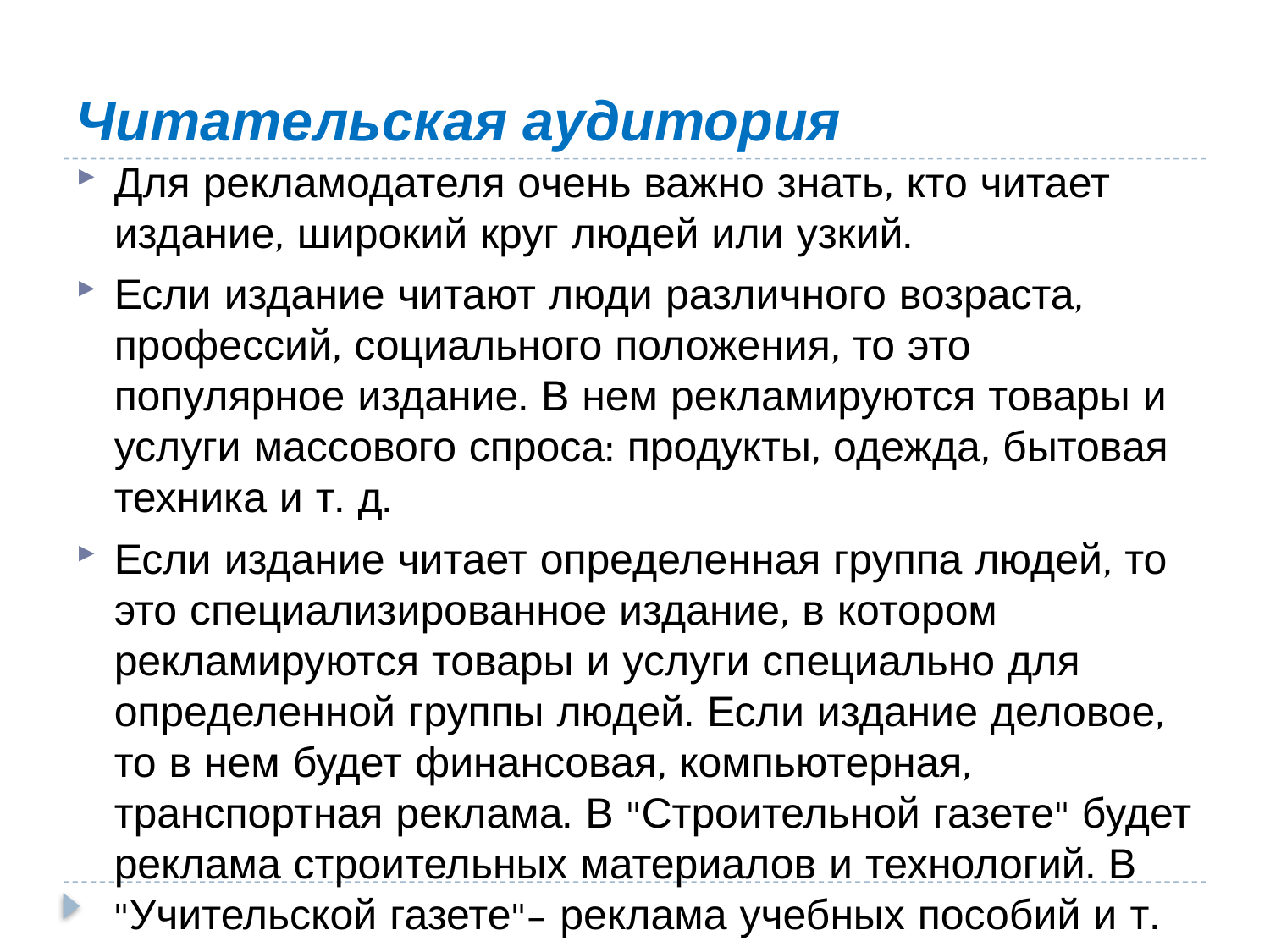

# Читательская аудитория
Для рекламодателя очень важно знать, кто читает издание, широкий круг людей или узкий.
Если издание читают люди различного возраста, профессий, социального положения, то это популярное издание. В нем рекламируются товары и услуги массового спроса: продукты, одежда, бытовая техника и т. д.
Если издание читает определенная группа людей, то это специализированное издание, в котором рекламируются товары и услуги специально для определенной группы людей. Если издание деловое, то в нем будет финансовая, компьютерная, транспортная реклама. В "Строительной газете" будет реклама строительных матери­алов и технологий. В "Учительской газете"– реклама учебных пособий и т. д.